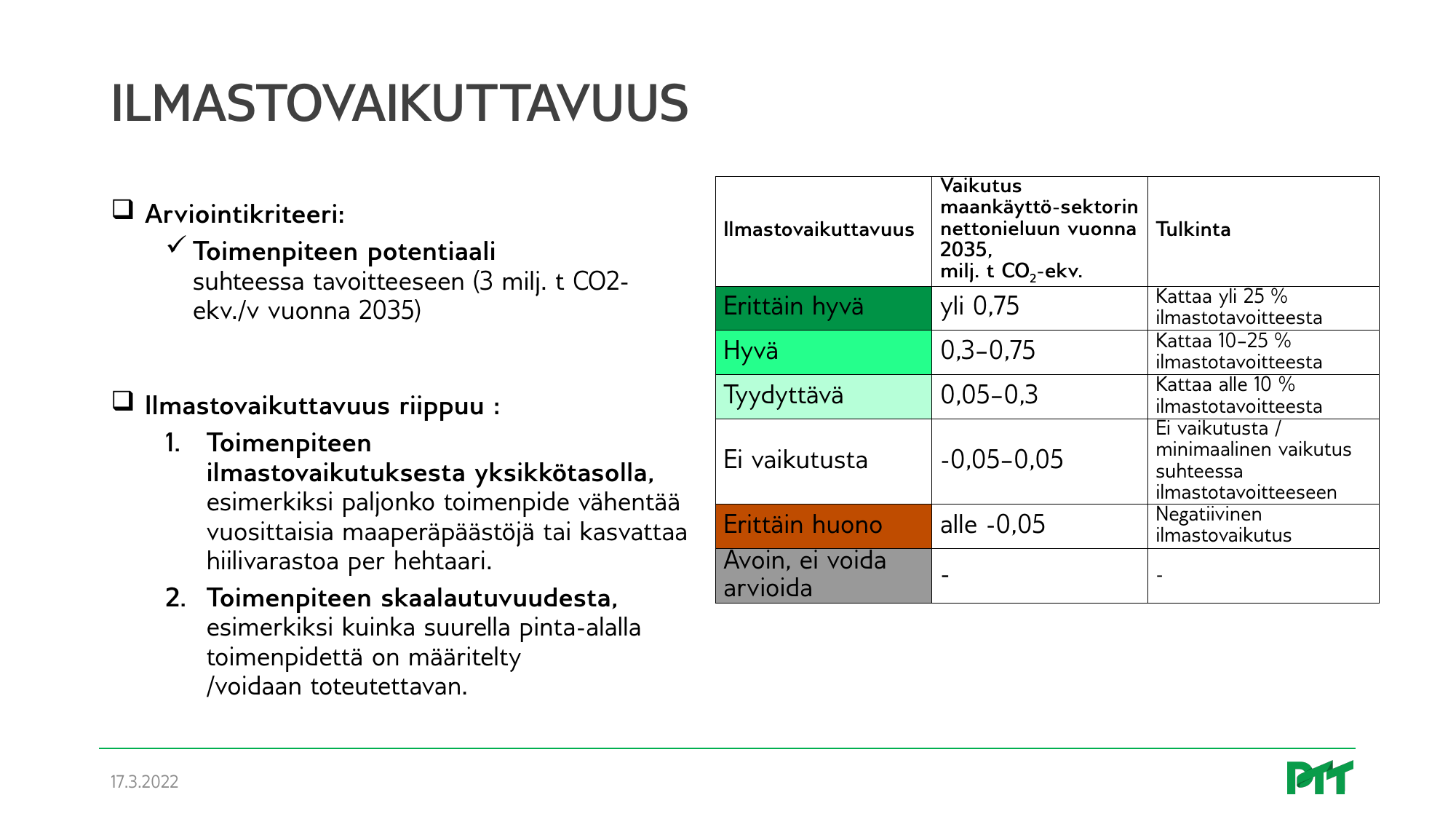

# ilmastovaikuttavuus
| Ilmastovaikuttavuus | Vaikutus maankäyttö-sektorin nettonieluun vuonna 2035, milj. t CO2-ekv. | Tulkinta |
| --- | --- | --- |
| Erittäin hyvä | yli 0,75 | Kattaa yli 25 % ilmastotavoitteesta |
| Hyvä | 0,3–0,75 | Kattaa 10–25 % ilmastotavoitteesta |
| Tyydyttävä | 0,05–0,3 | Kattaa alle 10 % ilmastotavoitteesta |
| Ei vaikutusta | -0,05–0,05 | Ei vaikutusta / minimaalinen vaikutus suhteessa ilmastotavoitteeseen |
| Erittäin huono | alle -0,05 | Negatiivinen ilmastovaikutus |
| Avoin, ei voida arvioida | - | - |
Arviointikriteeri:
Toimenpiteen potentiaali 
suhteessa tavoitteeseen (3 milj. t CO2-ekv./v vuonna 2035)

Ilmastovaikuttavuus riippuu :
Toimenpiteen ilmastovaikutuksesta yksikkötasolla, esimerkiksi paljonko toimenpide vähentää vuosittaisia maaperäpäästöjä tai kasvattaa hiilivarastoa per hehtaari.
Toimenpiteen skaalautuvuudesta, esimerkiksi kuinka suurella pinta-alalla toimenpidettä on määritelty /voidaan toteutettavan.

17.3.2022